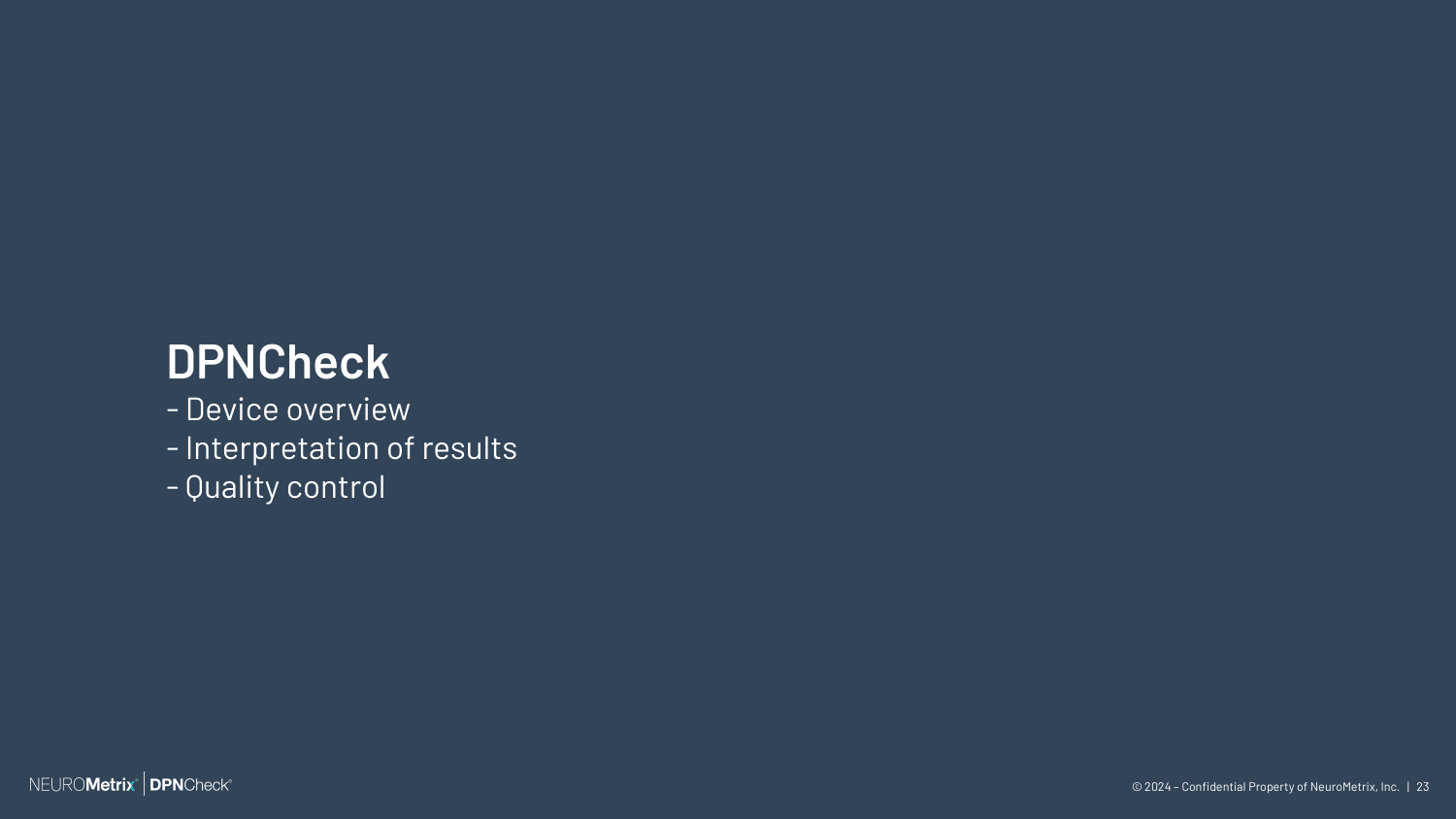

DPNCheck
- Device overview
- Interpretation of results
- Quality control